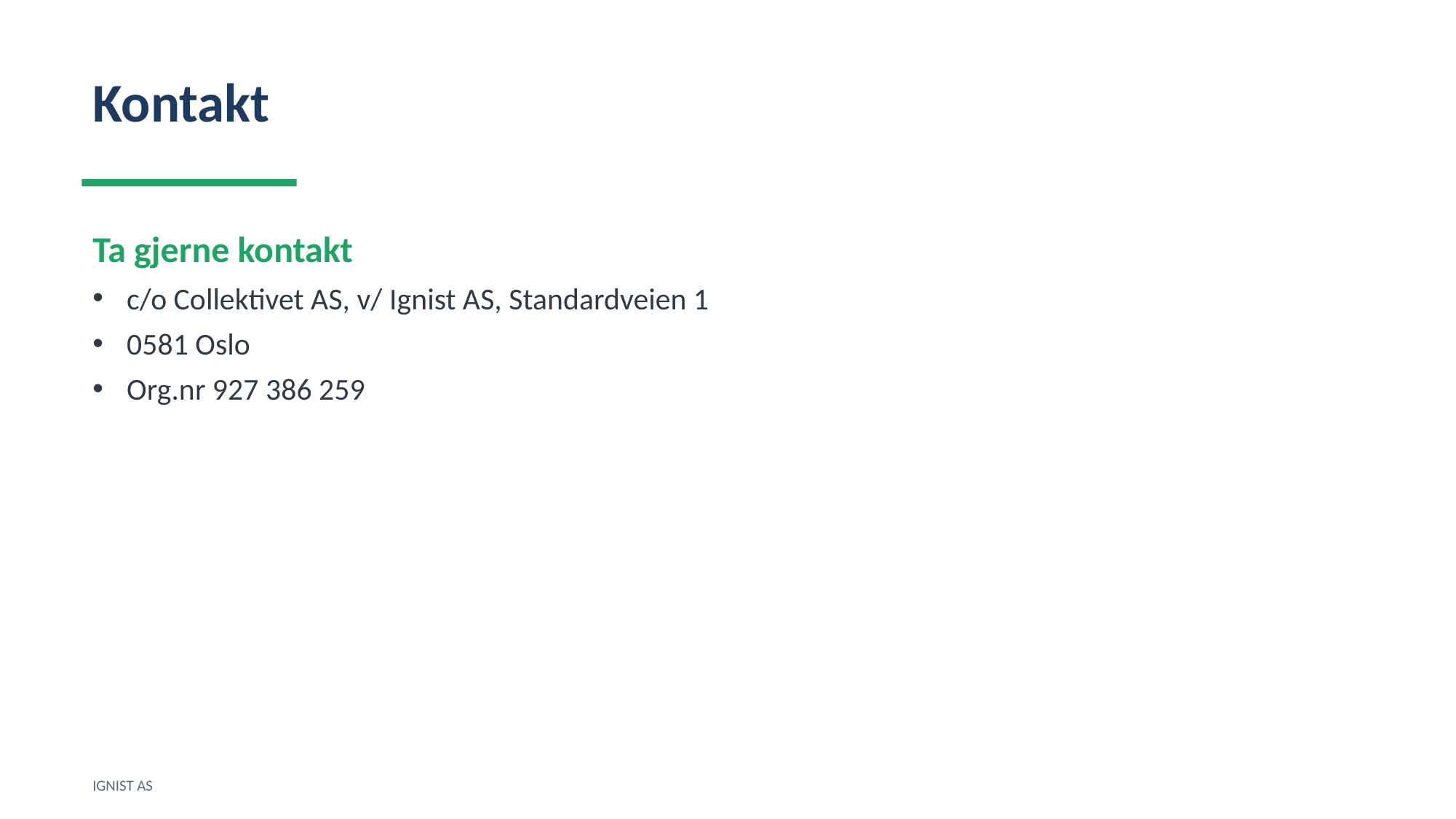

Kontakt

Ta gjerne kontakt
c/o Collektivet AS, v/ Ignist AS, Standardveien 1
0581 Oslo
Org.nr 927 386 259
IGNIST AS